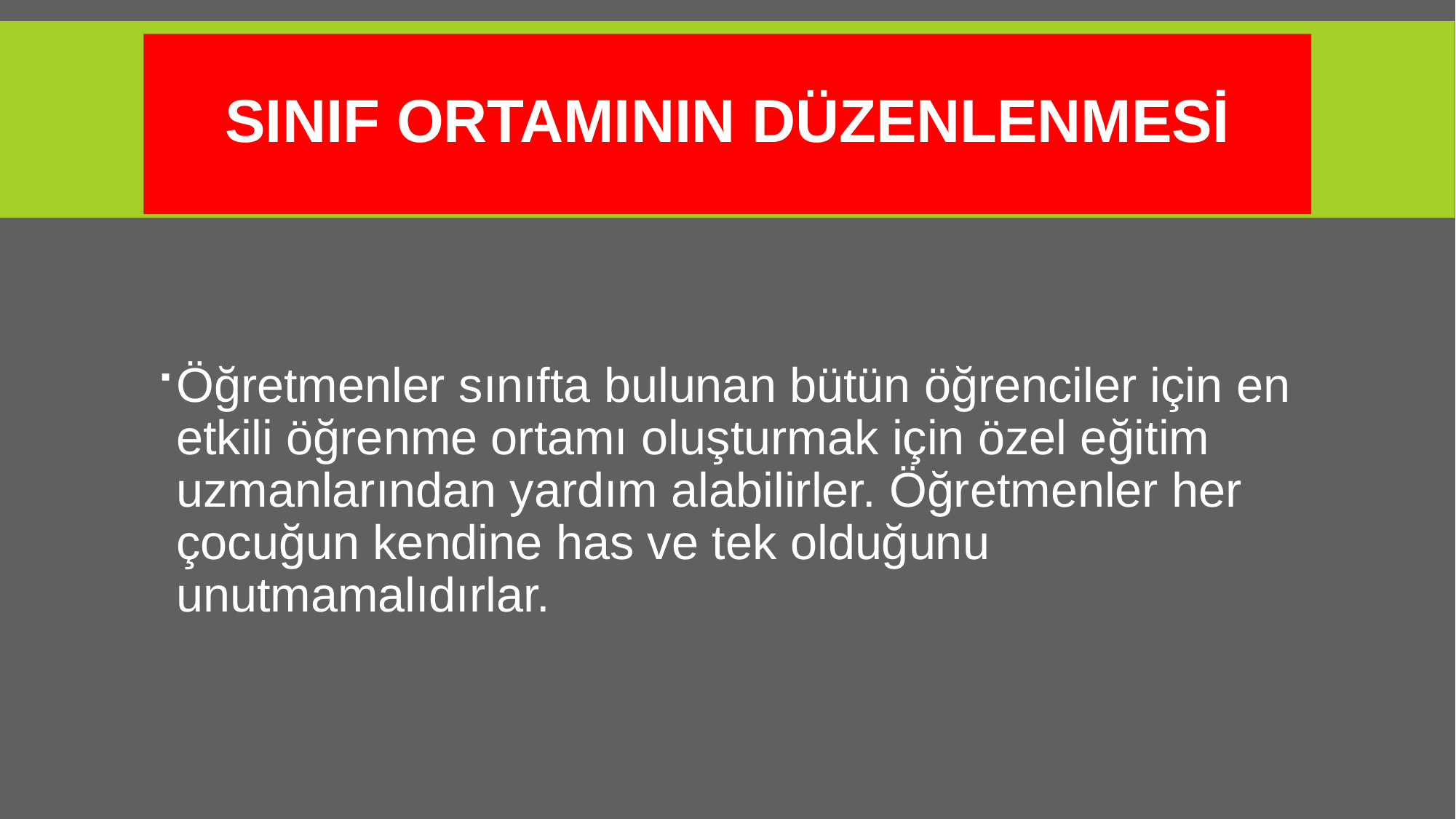

# Sınıf ortamının Düzenlenmesi
Öğretmenler sınıfta bulunan bütün öğrenciler için en etkili öğrenme ortamı oluşturmak için özel eğitim uzmanlarından yardım alabilirler. Öğretmenler her çocuğun kendine has ve tek olduğunu unutmamalıdırlar.